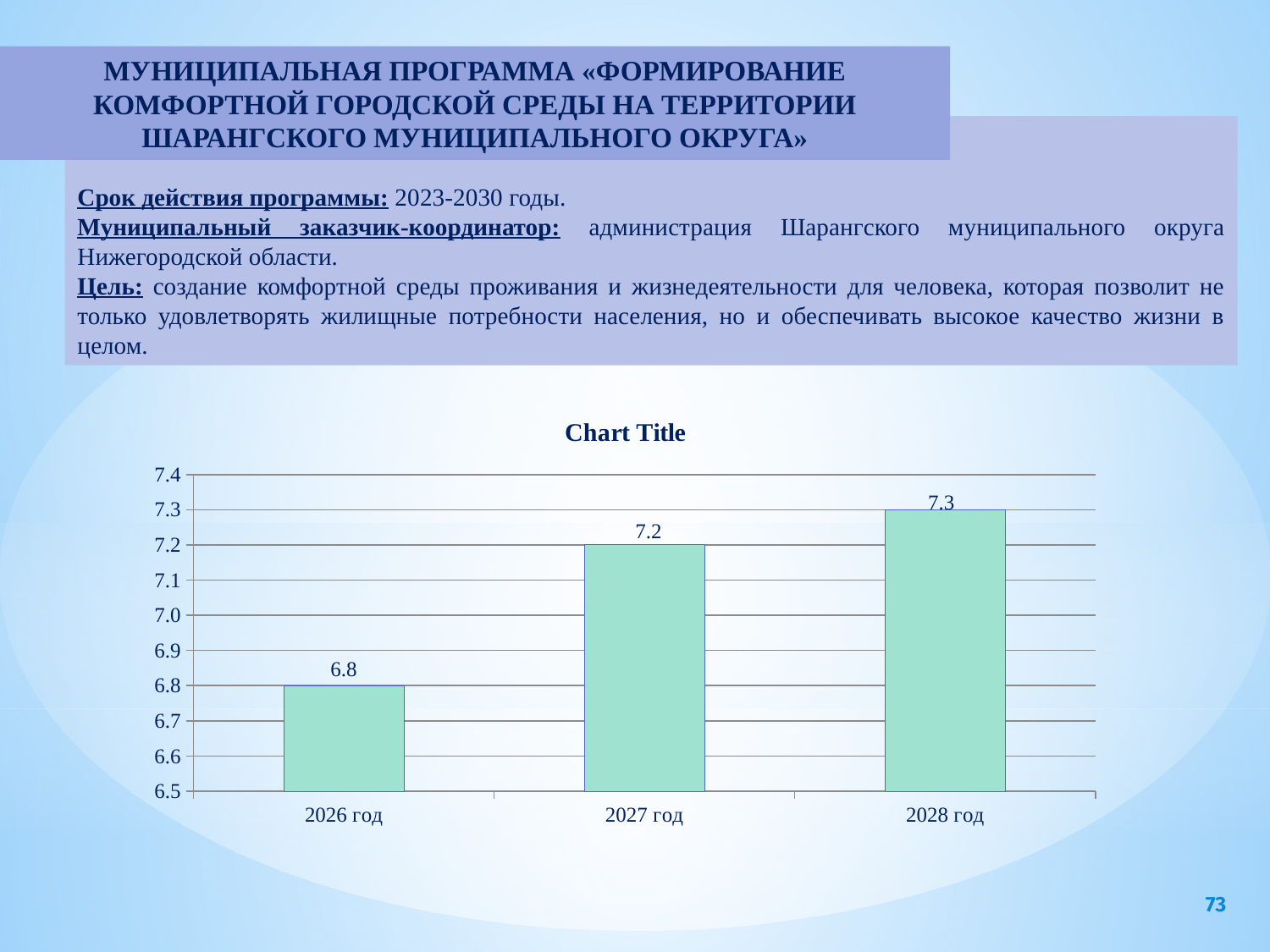

МУНИЦИПАЛЬНАЯ ПРОГРАММА «ФОРМИРОВАНИЕ КОМФОРТНОЙ ГОРОДСКОЙ СРЕДЫ НА ТЕРРИТОРИИ ШАРАНГСКОГО МУНИЦИПАЛЬНОГО ОКРУГА»

Срок действия программы: 2023-2030 годы.
Муниципальный заказчик-координатор: администрация Шарангского муниципального округа Нижегородской области.
Цель: создание комфортной среды проживания и жизнедеятельности для человека, которая позволит не только удовлетворять жилищные потребности населения, но и обеспечивать высокое качество жизни в целом.

[unsupported chart]

73